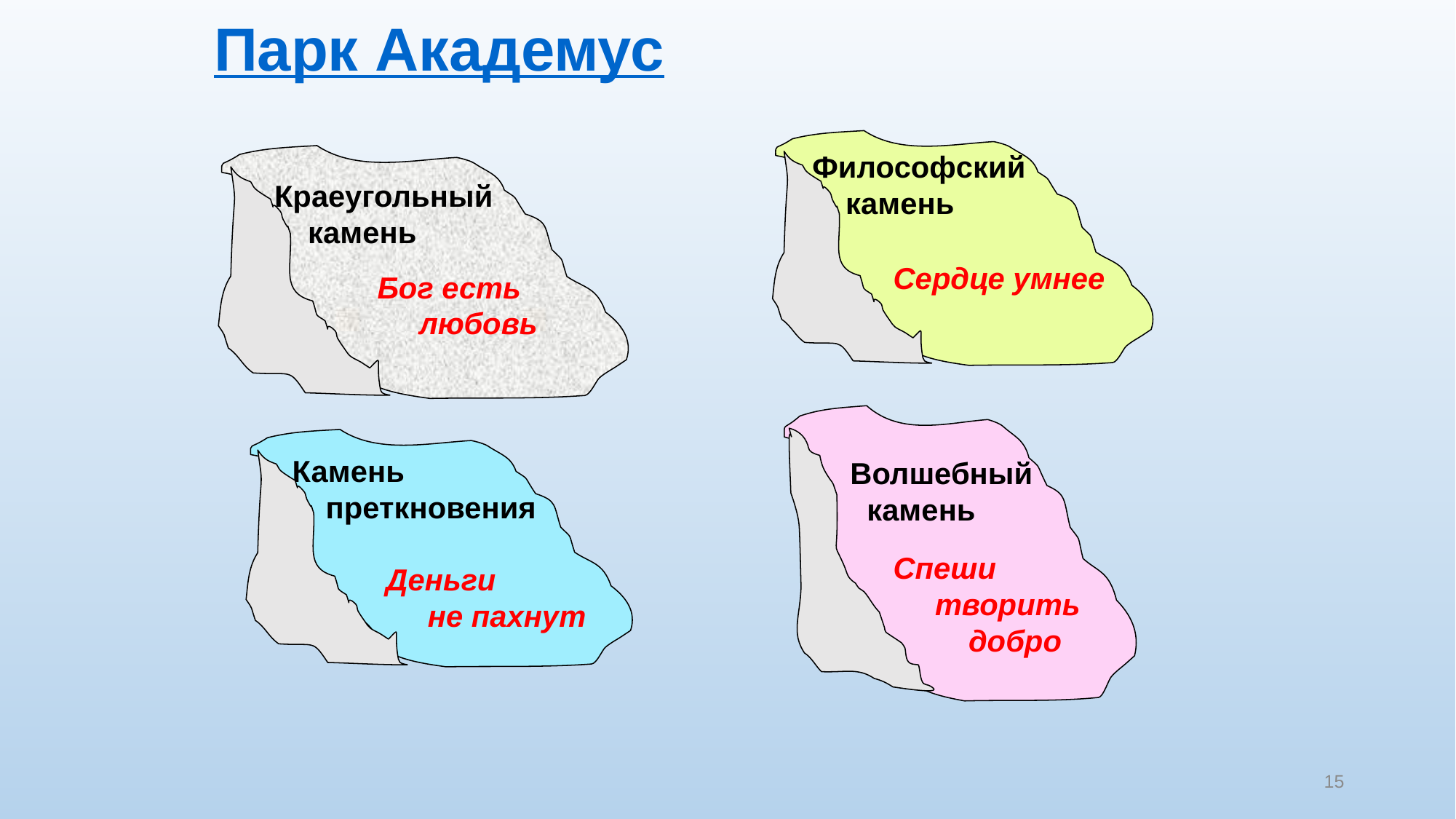

Парк Академус

Философский
    камень

Краеугольный
    камень
Сердце умнее
Бог есть
     любовь

Камень
    преткновения
Волшебный
  камень

Спеши
     творить
         добро
Деньги
     не пахнут
15